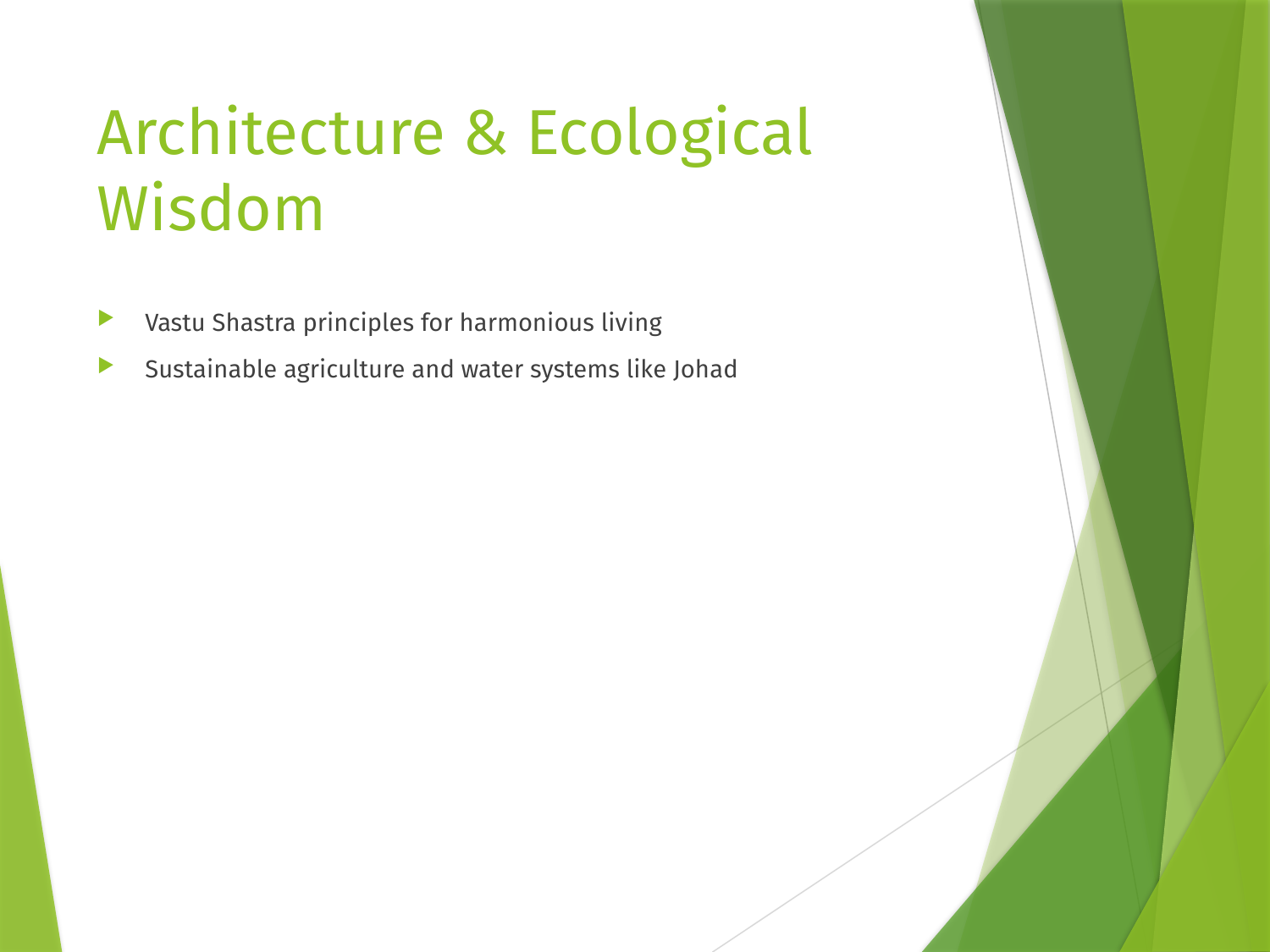

# Architecture & Ecological Wisdom
Vastu Shastra principles for harmonious living
Sustainable agriculture and water systems like Johad